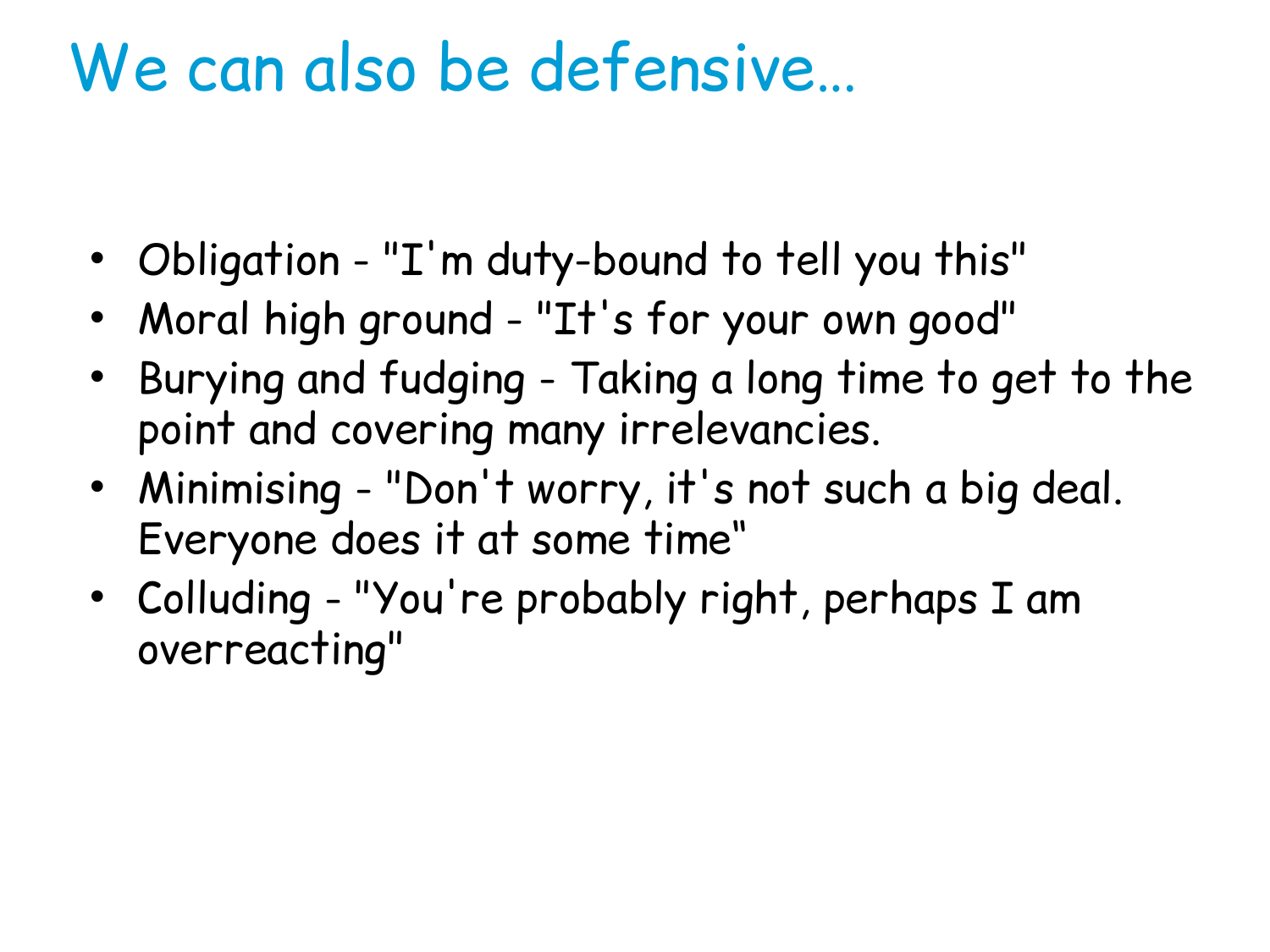

# We can also be defensive…
Obligation - "I'm duty-bound to tell you this"
Moral high ground - "It's for your own good"
Burying and fudging - Taking a long time to get to the point and covering many irrelevancies.
Minimising - "Don't worry, it's not such a big deal. Everyone does it at some time“
Colluding - "You're probably right, perhaps I am overreacting"